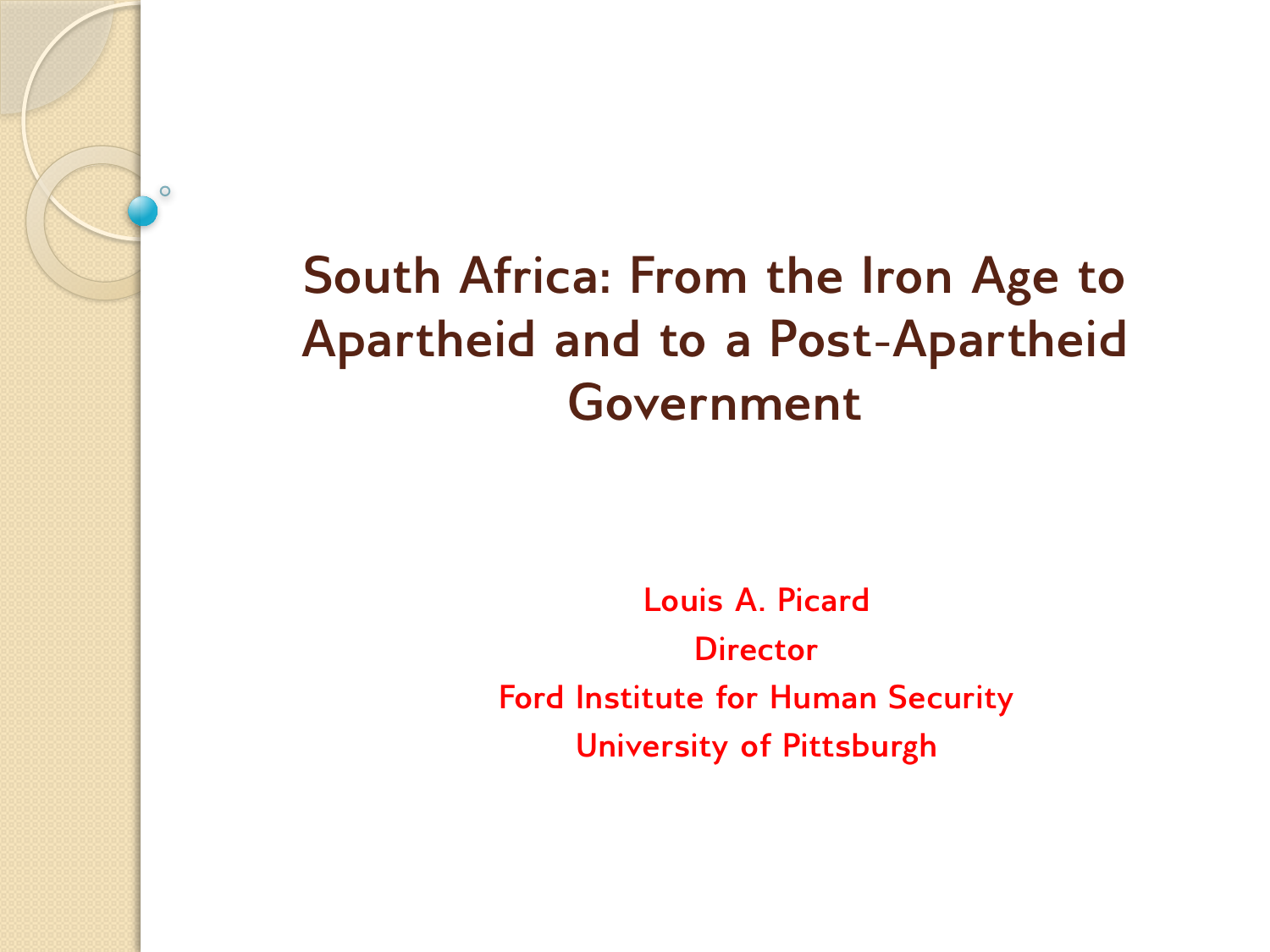

# South Africa: From the Iron Age to Apartheid and to a Post-Apartheid Government

Louis A. Picard
Director
Ford Institute for Human Security
University of Pittsburgh